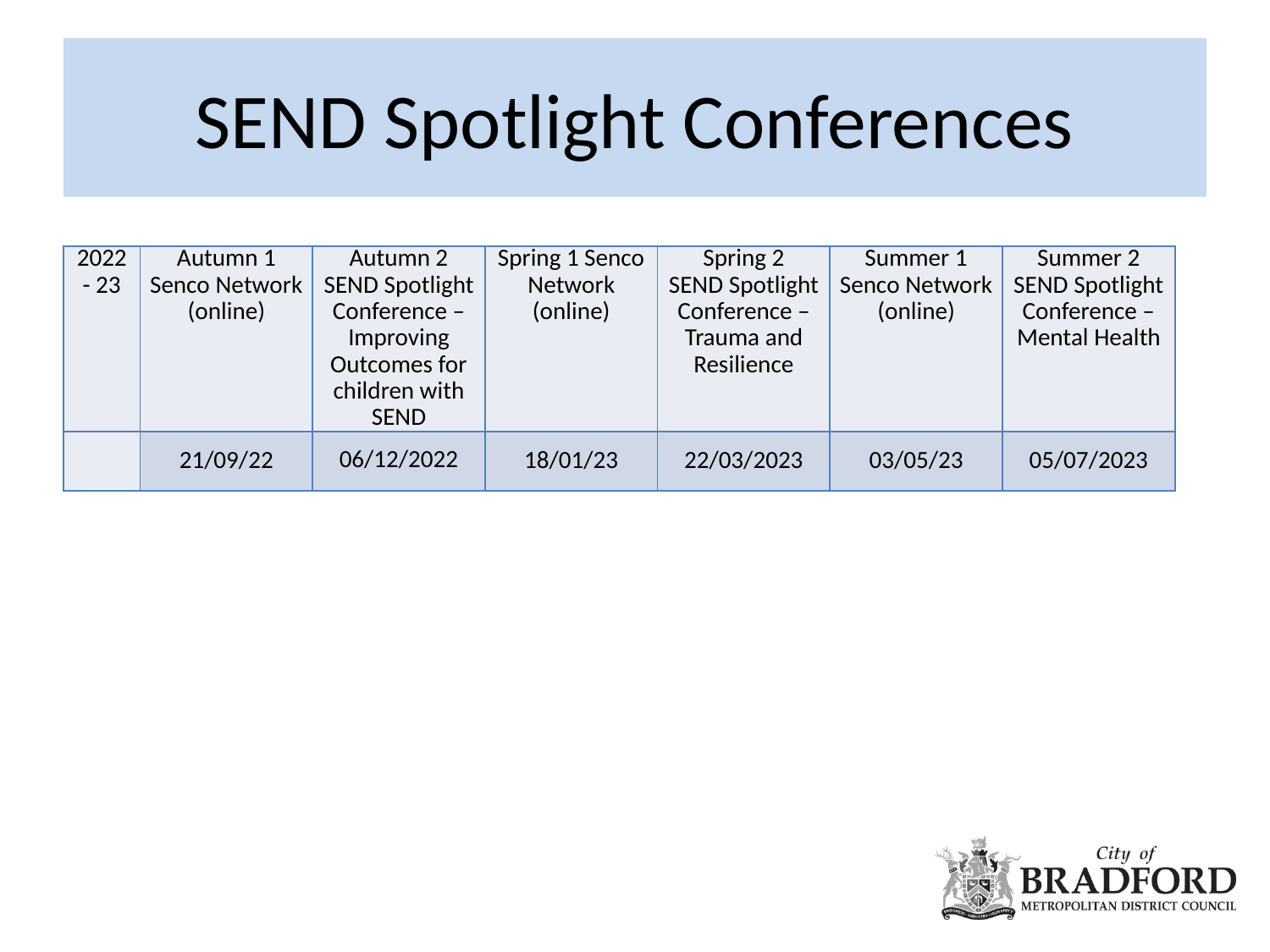

# SEND Spotlight Conferences
| 2022 - 23 | Autumn 1 Senco Network (online) | Autumn 2 SEND Spotlight Conference – Improving Outcomes for children with SEND | Spring 1 Senco Network (online) | Spring 2 SEND Spotlight Conference – Trauma and Resilience | Summer 1 Senco Network (online) | Summer 2 SEND Spotlight Conference – Mental Health |
| --- | --- | --- | --- | --- | --- | --- |
|  | 21/09/22 | 06/12/2022 | 18/01/23 | 22/03/2023 | 03/05/23 | 05/07/2023 |